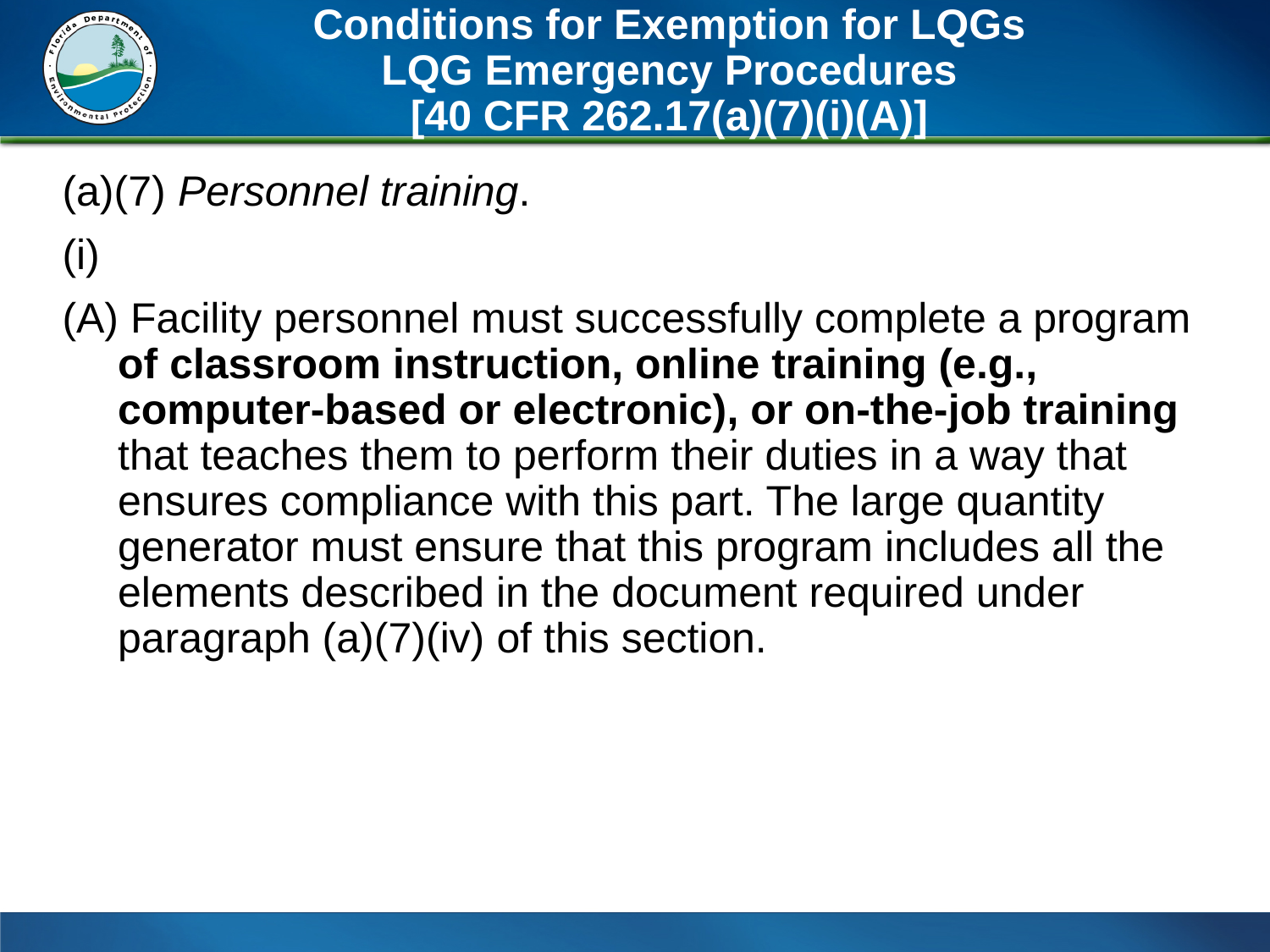

# Conditions for Exemption for LQGs LQG Emergency Procedures [40 CFR 262.17(a)(7)(i)(A)]
(a)(7) Personnel training.
(i)
(A) Facility personnel must successfully complete a program of classroom instruction, online training (e.g., computer-based or electronic), or on-the-job training that teaches them to perform their duties in a way that ensures compliance with this part. The large quantity generator must ensure that this program includes all the elements described in the document required under paragraph (a)(7)(iv) of this section.